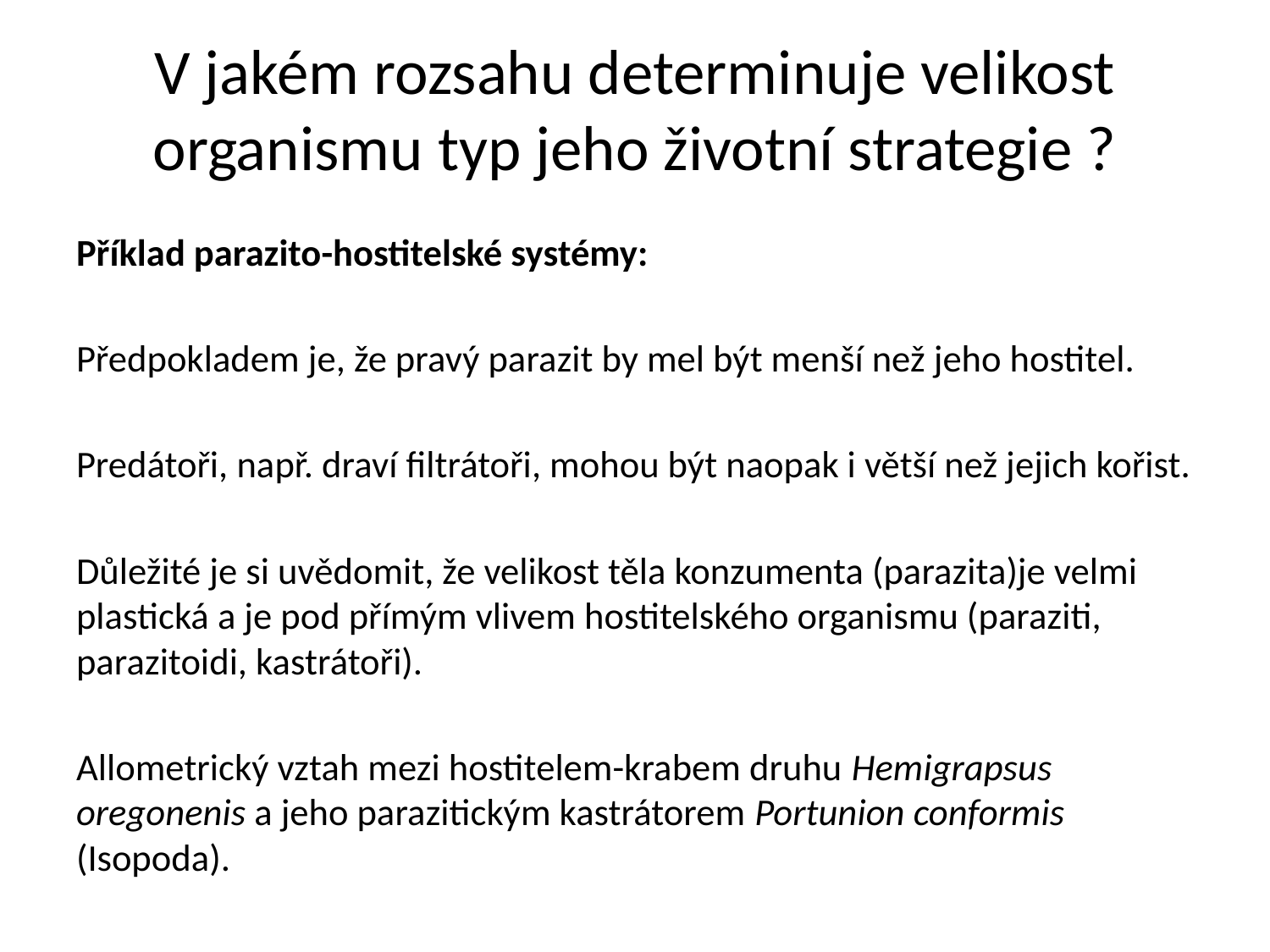

# V jakém rozsahu determinuje velikost organismu typ jeho životní strategie ?
Příklad parazito-hostitelské systémy:

Předpokladem je, že pravý parazit by mel být menší než jeho hostitel.

Predátoři, např. draví filtrátoři, mohou být naopak i větší než jejich kořist.

Důležité je si uvědomit, že velikost těla konzumenta (parazita)je velmi plastická a je pod přímým vlivem hostitelského organismu (paraziti, parazitoidi, kastrátoři).

Allometrický vztah mezi hostitelem-krabem druhu Hemigrapsus oregonenis a jeho parazitickým kastrátorem Portunion conformis (Isopoda).